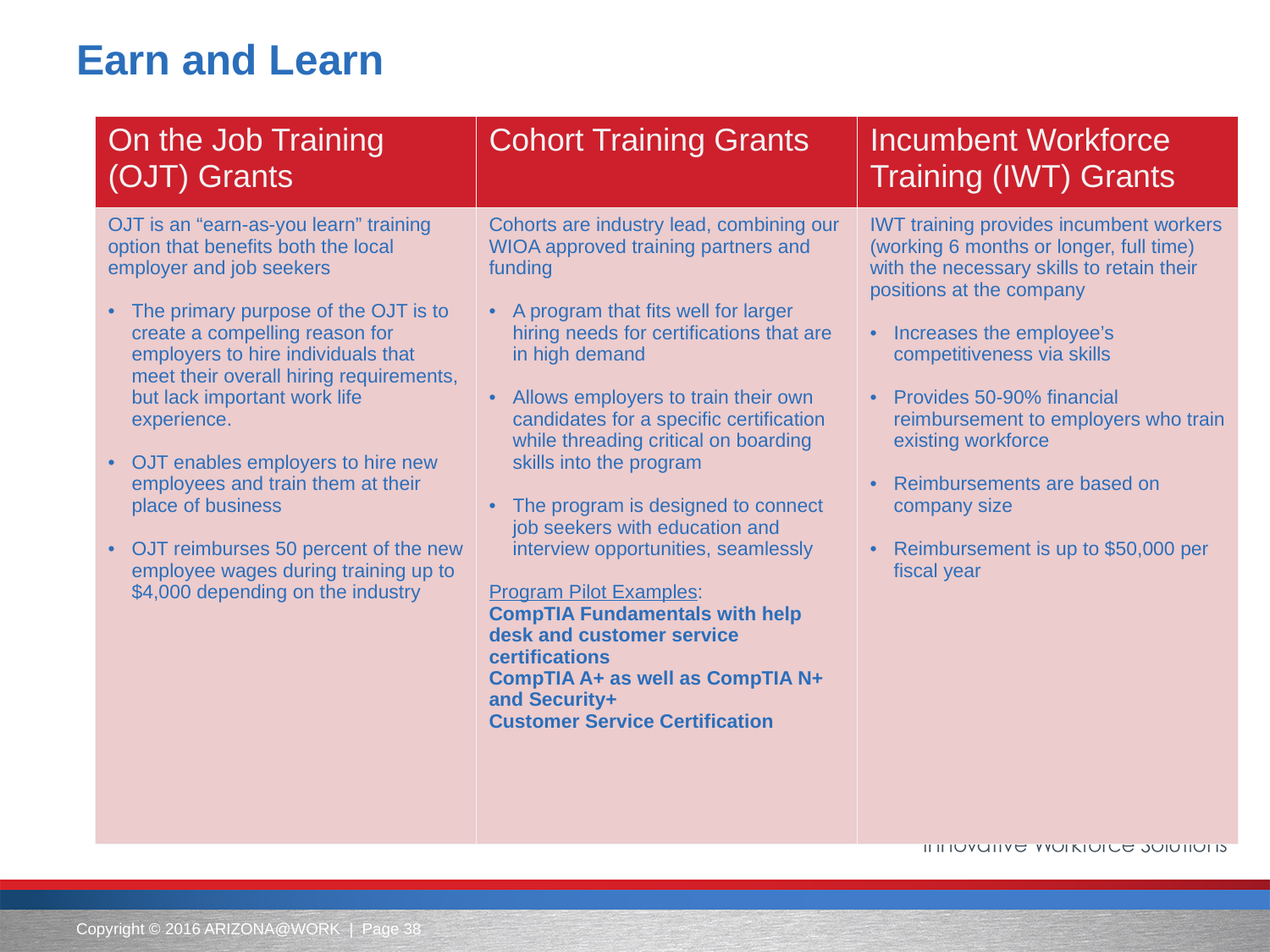

# Earn and Learn
| On the Job Training (OJT) Grants | Cohort Training Grants | Incumbent Workforce Training (IWT) Grants |
| --- | --- | --- |
| OJT is an “earn-as-you learn” training option that benefits both the local employer and job seekers The primary purpose of the OJT is to create a compelling reason for employers to hire individuals that meet their overall hiring requirements, but lack important work life experience. OJT enables employers to hire new employees and train them at their place of business OJT reimburses 50 percent of the new employee wages during training up to $4,000 depending on the industry | Cohorts are industry lead, combining our WIOA approved training partners and funding A program that fits well for larger hiring needs for certifications that are in high demand Allows employers to train their own candidates for a specific certification while threading critical on boarding skills into the program The program is designed to connect job seekers with education and interview opportunities, seamlessly Program Pilot Examples: CompTIA Fundamentals with help desk and customer service certifications CompTIA A+ as well as CompTIA N+ and Security+ Customer Service Certification | IWT training provides incumbent workers (working 6 months or longer, full time) with the necessary skills to retain their positions at the company Increases the employee’s competitiveness via skills Provides 50-90% financial reimbursement to employers who train existing workforce Reimbursements are based on company size Reimbursement is up to $50,000 per fiscal year |
Copyright © 2016 ARIZONA@WORK  |  Page 38